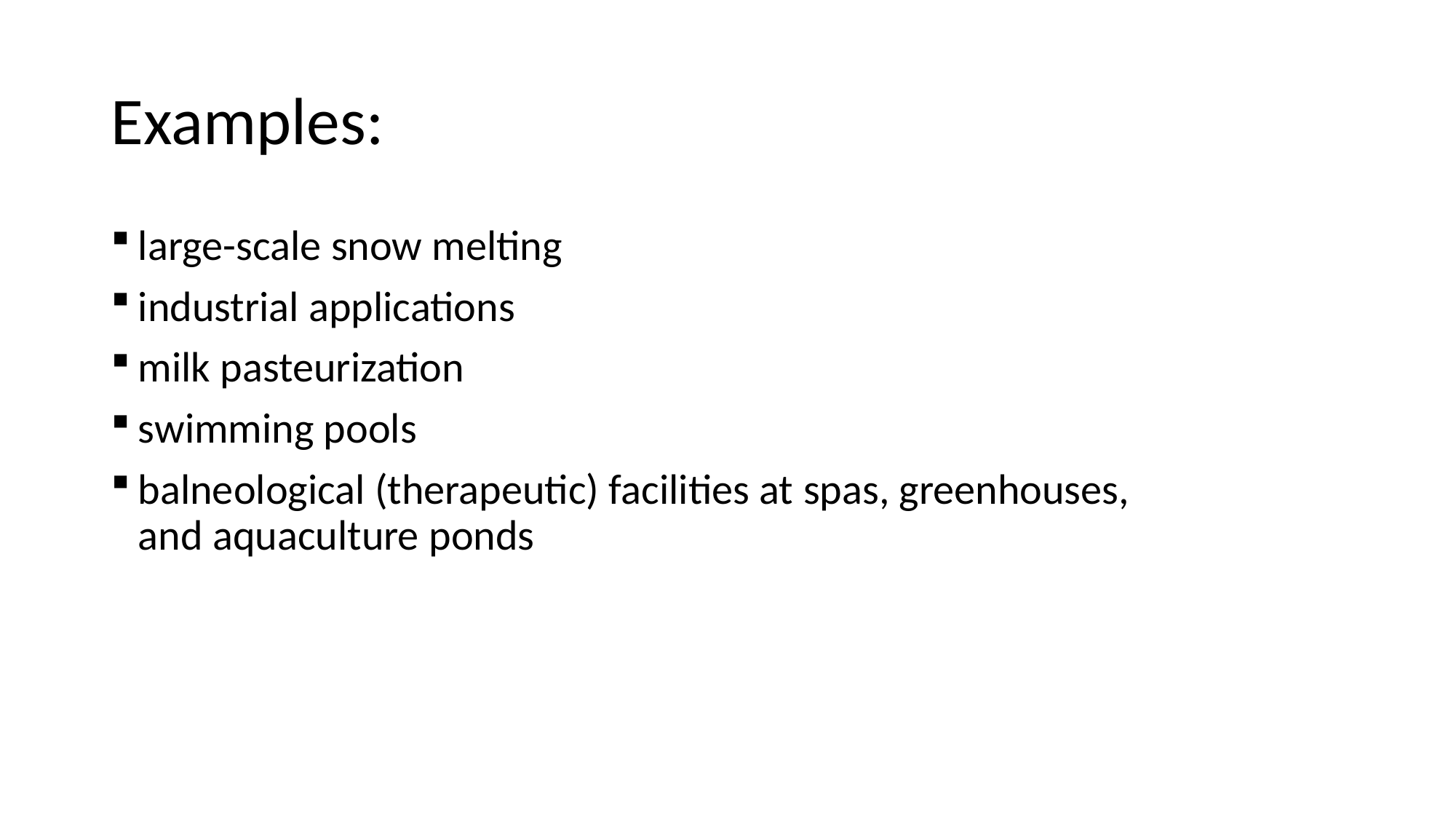

# Examples:
large-scale snow melting
industrial applications
milk pasteurization
swimming pools
balneological (therapeutic) facilities at spas, greenhouses, and aquaculture ponds